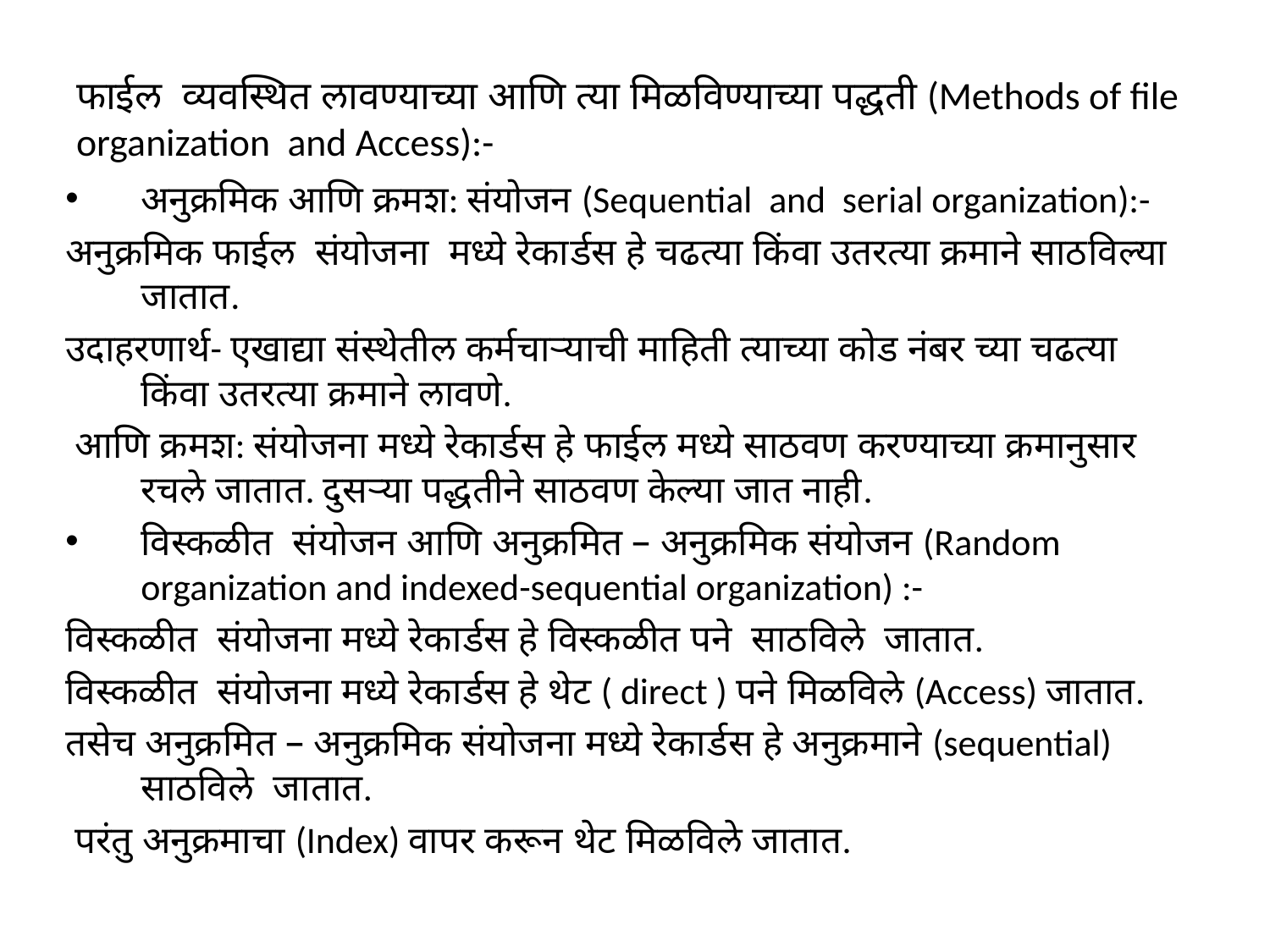

# फाईल  व्यवस्थित लावण्याच्या आणि त्या मिळविण्याच्या पद्धती (Methods of file organization  and Access):-
अनुक्रमिक आणि क्रमश: संयोजन (Sequential  and  serial organization):-
अनुक्रमिक फाईल  संयोजना  मध्ये रेकार्डस हे चढत्या किंवा उतरत्या क्रमाने साठविल्या जातात.
उदाहरणार्थ- एखाद्या संस्थेतील कर्मचाऱ्याची माहिती त्याच्या कोड नंबर च्या चढत्या किंवा उतरत्या क्रमाने लावणे.
 आणि क्रमश: संयोजना मध्ये रेकार्डस हे फाईल मध्ये साठवण करण्याच्या क्रमानुसार रचले जातात. दुसऱ्या पद्धतीने साठवण केल्या जात नाही.
विस्कळीत  संयोजन आणि अनुक्रमित – अनुक्रमिक संयोजन (Random organization and indexed-sequential organization) :-
विस्कळीत  संयोजना मध्ये रेकार्डस हे विस्कळीत पने  साठविले  जातात.
विस्कळीत  संयोजना मध्ये रेकार्डस हे थेट ( direct ) पने मिळविले (Access) जातात.
तसेच अनुक्रमित – अनुक्रमिक संयोजना मध्ये रेकार्डस हे अनुक्रमाने (sequential) साठविले  जातात.
 परंतु अनुक्रमाचा (Index) वापर करून थेट मिळविले जातात.